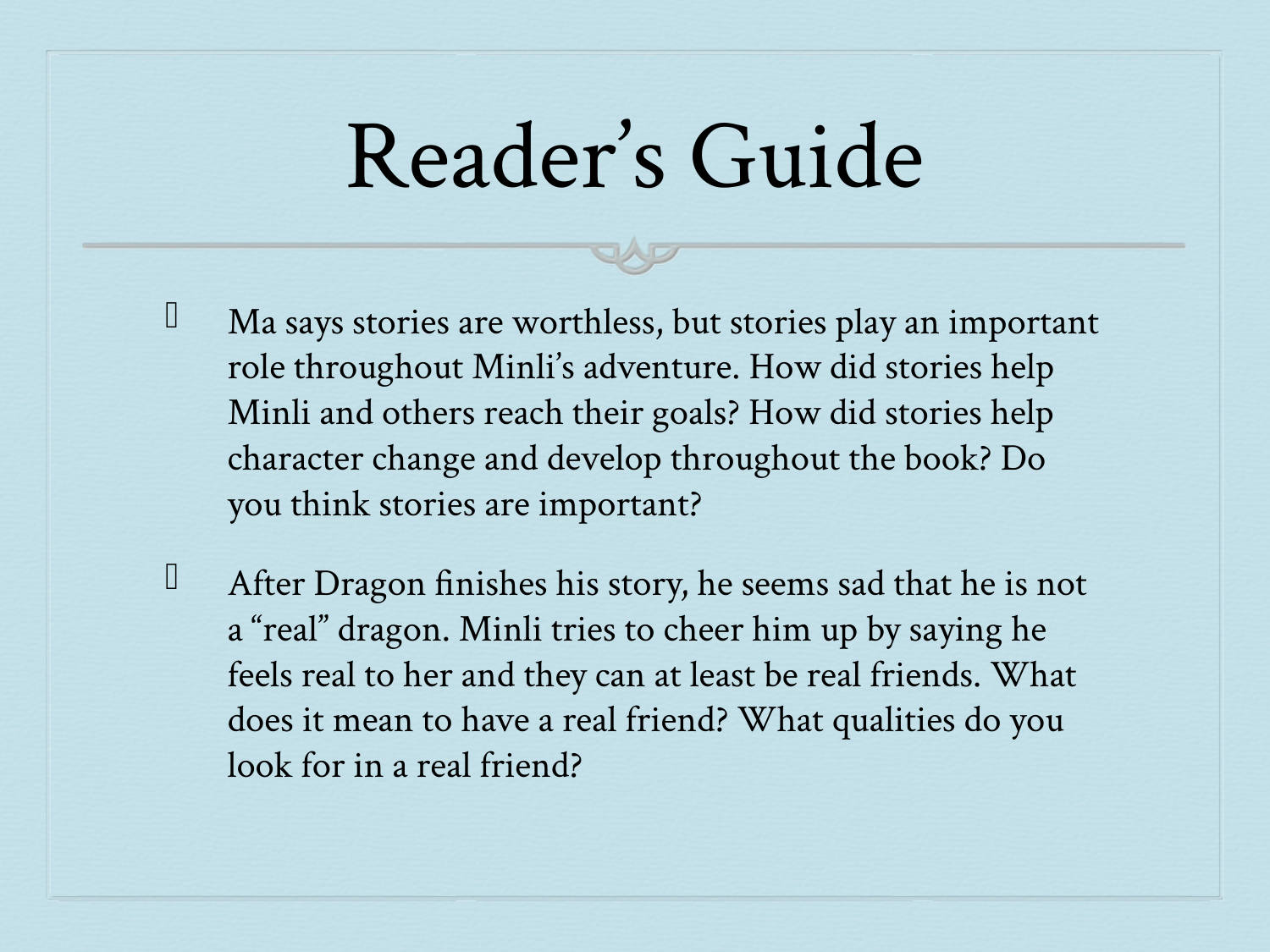

# Reader’s Guide
Ma says stories are worthless, but stories play an important role throughout Minli’s adventure. How did stories help Minli and others reach their goals? How did stories help character change and develop throughout the book? Do you think stories are important?
After Dragon finishes his story, he seems sad that he is not a “real” dragon. Minli tries to cheer him up by saying he feels real to her and they can at least be real friends. What does it mean to have a real friend? What qualities do you look for in a real friend?